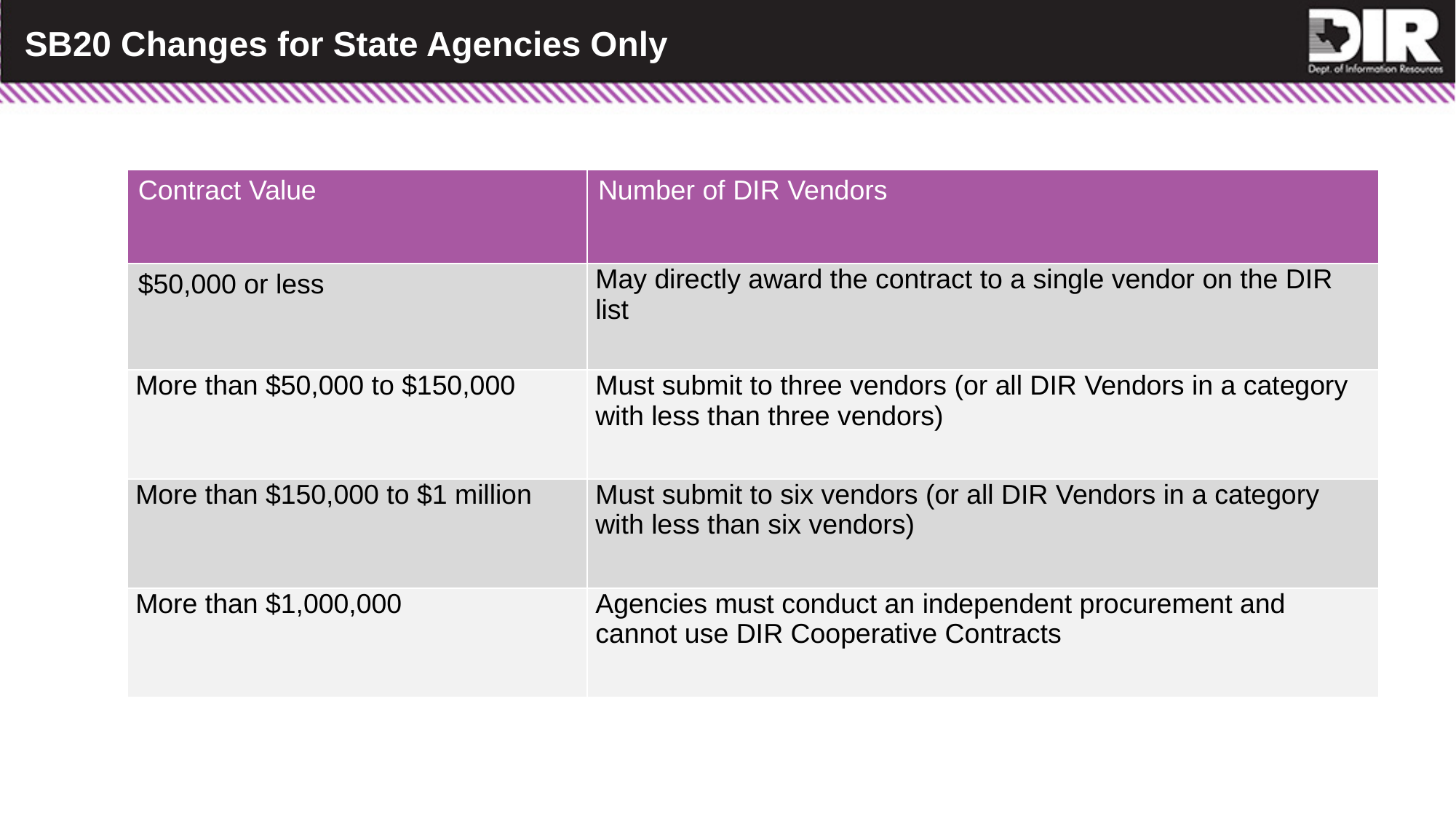

# SB20 Changes for State Agencies Only

| Contract Value | Number of DIR Vendors |
| --- | --- |
| $50,000 or less | May directly award the contract to a single vendor on the DIR list |
| More than $50,000 to $150,000 | Must submit to three vendors (or all DIR Vendors in a category with less than three vendors) |
| More than $150,000 to $1 million | Must submit to six vendors (or all DIR Vendors in a category with less than six vendors) |
| More than $1,000,000 | Agencies must conduct an independent procurement and cannot use DIR Cooperative Contracts |